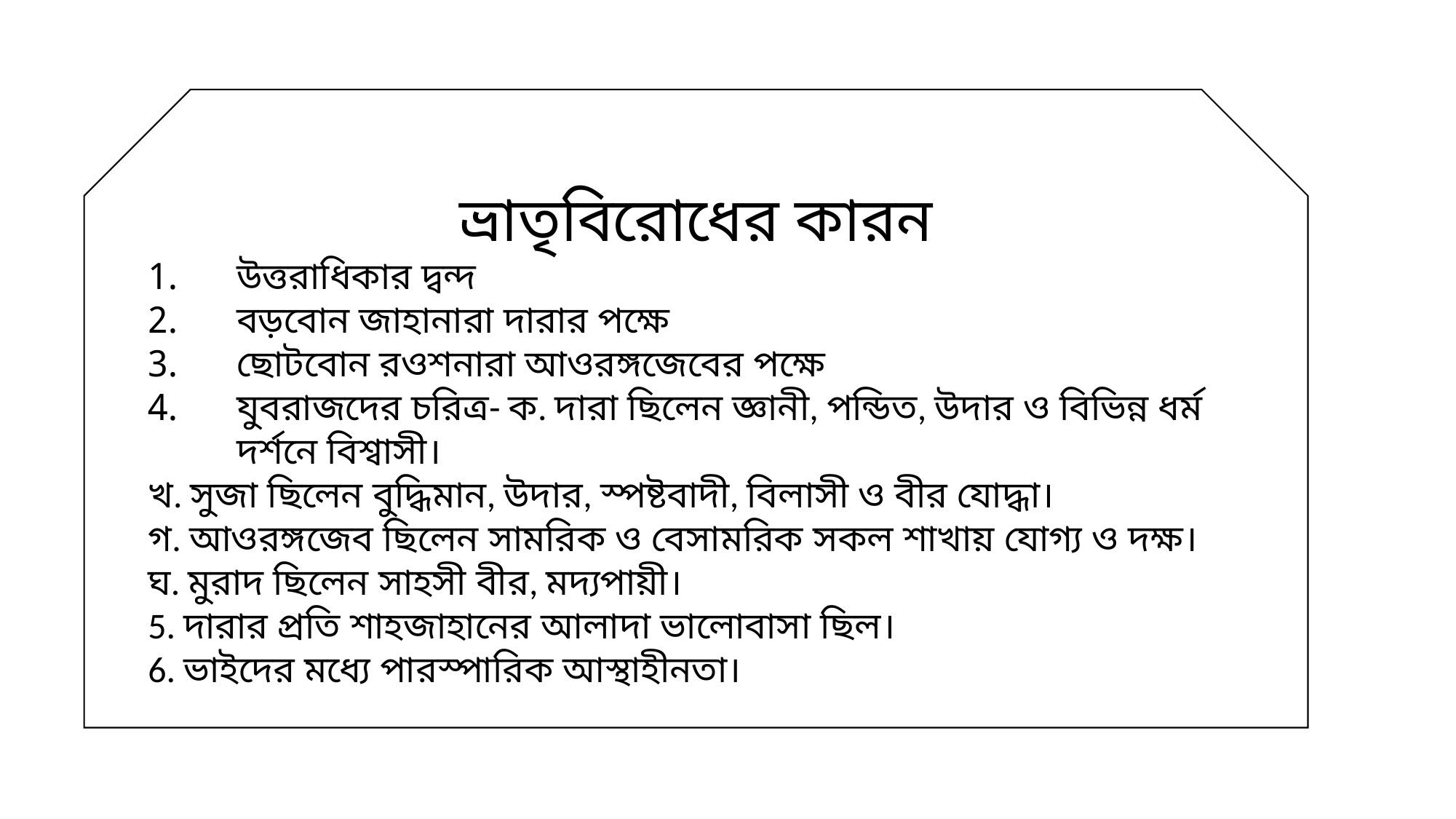

ভ্রাতৃবিরোধের কারন
উত্তরাধিকার দ্বন্দ
বড়বোন জাহানারা দারার পক্ষে
ছোটবোন রওশনারা আওরঙ্গজেবের পক্ষে
যুবরাজদের চরিত্র- ক. দারা ছিলেন জ্ঞানী, পন্ডিত, উদার ও বিভিন্ন ধর্ম দর্শনে বিশ্বাসী।
খ. সুজা ছিলেন বুদ্ধিমান, উদার, স্পষ্টবাদী, বিলাসী ও বীর যোদ্ধা।
গ. আওরঙ্গজেব ছিলেন সামরিক ও বেসামরিক সকল শাখায় যোগ্য ও দক্ষ।
ঘ. মুরাদ ছিলেন সাহসী বীর, মদ্যপায়ী।
5. দারার প্রতি শাহজাহানের আলাদা ভালোবাসা ছিল।
6. ভাইদের মধ্যে পারস্পারিক আস্থাহীনতা।